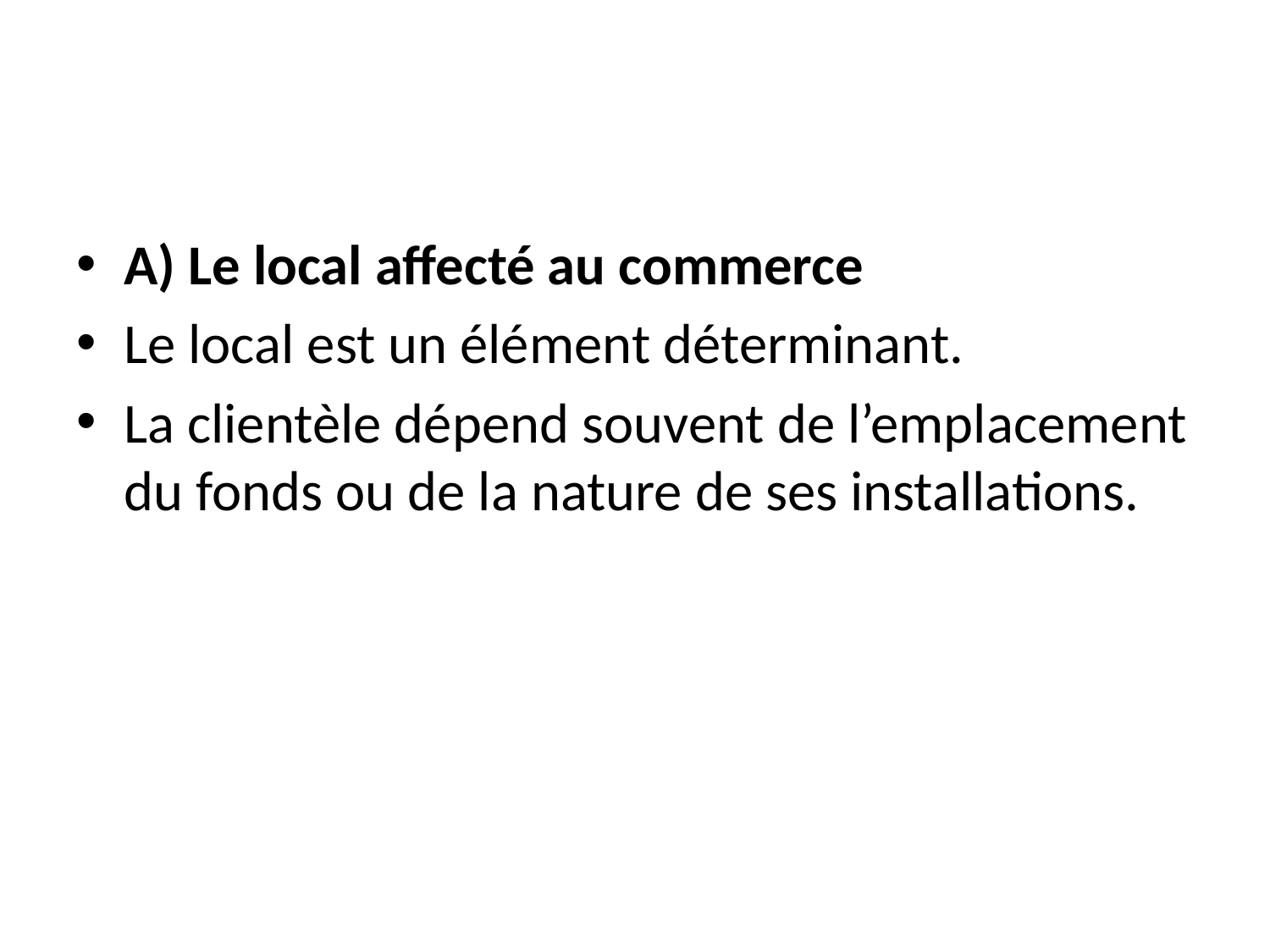

#
A) Le local affecté au commerce
Le local est un élément déterminant.
La clientèle dépend souvent de l’emplacement du fonds ou de la nature de ses installations.